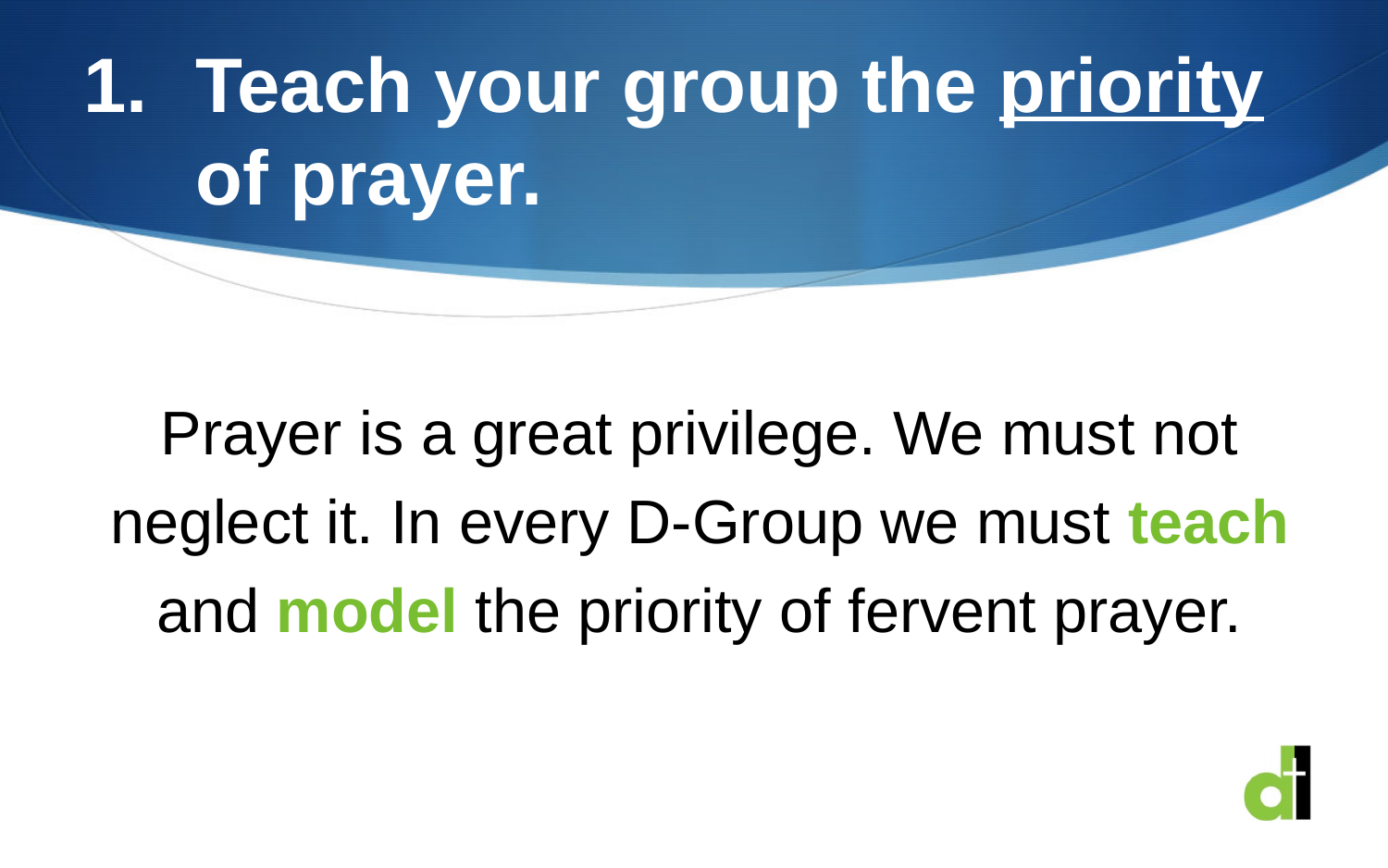

# Teach your group the priority of prayer.
Prayer is a great privilege. We must not neglect it. In every D-Group we must teach and model the priority of fervent prayer.